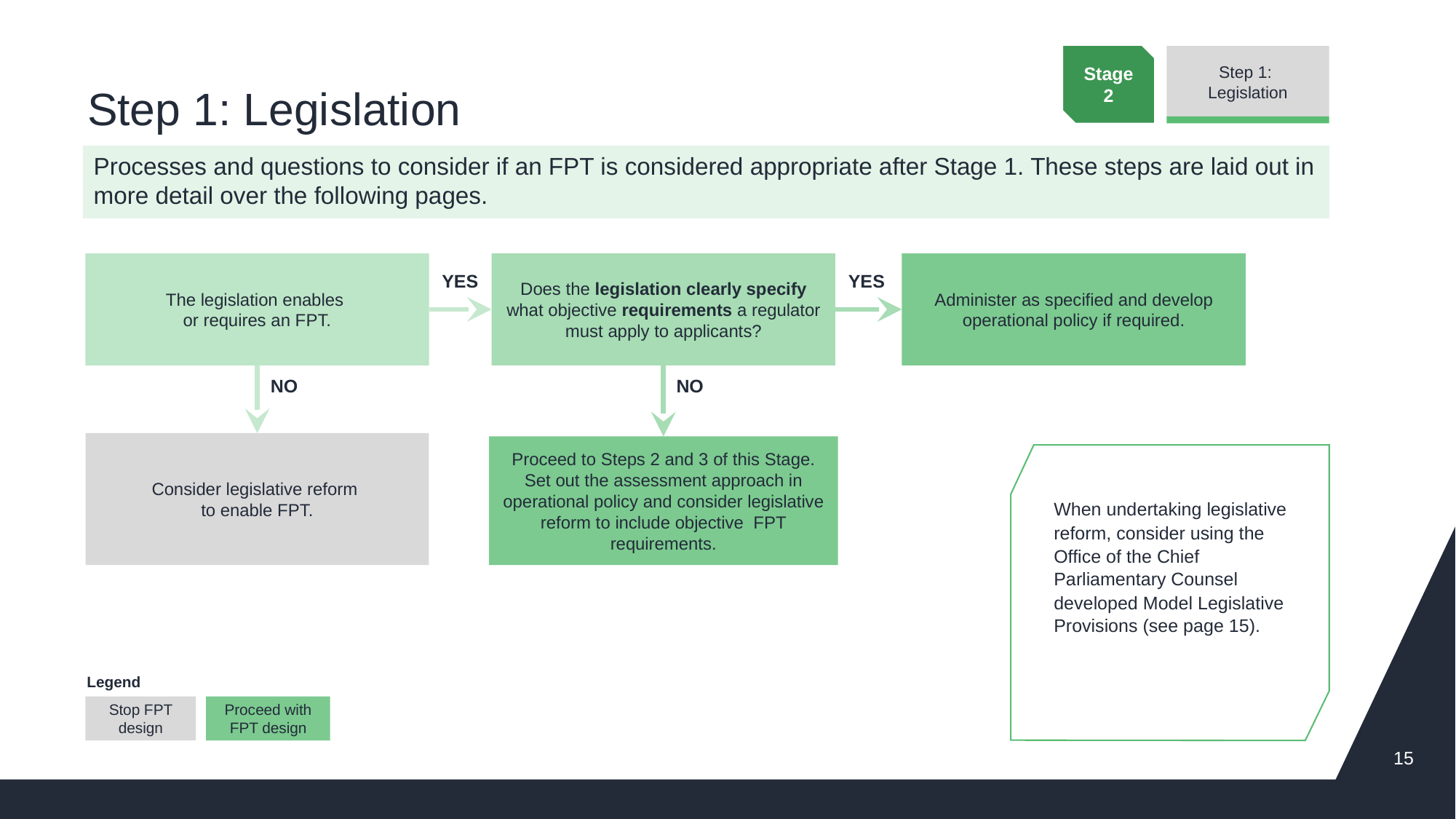

# Step 1: Legislation
Stage 2
Step 1:
Legislation

Processes and questions to consider if an FPT is considered appropriate after Stage 1. These steps are laid out in more detail over the following pages.
Does the legislation clearly specify what objective requirements a regulator
must apply to applicants?
Administer as specified and develop operational policy if required.
The legislation enables
or requires an FPT.
YES
YES
NO
NO
Consider legislative reform
to enable FPT.
Proceed to Steps 2 and 3 of this Stage. Set out the assessment approach in operational policy and consider legislative reform to include objective  FPT requirements.
When undertaking legislative reform, consider using the Office of the Chief Parliamentary Counsel developed Model Legislative Provisions (see page 15).
Legend
Proceed with FPT design
Stop FPT design
15